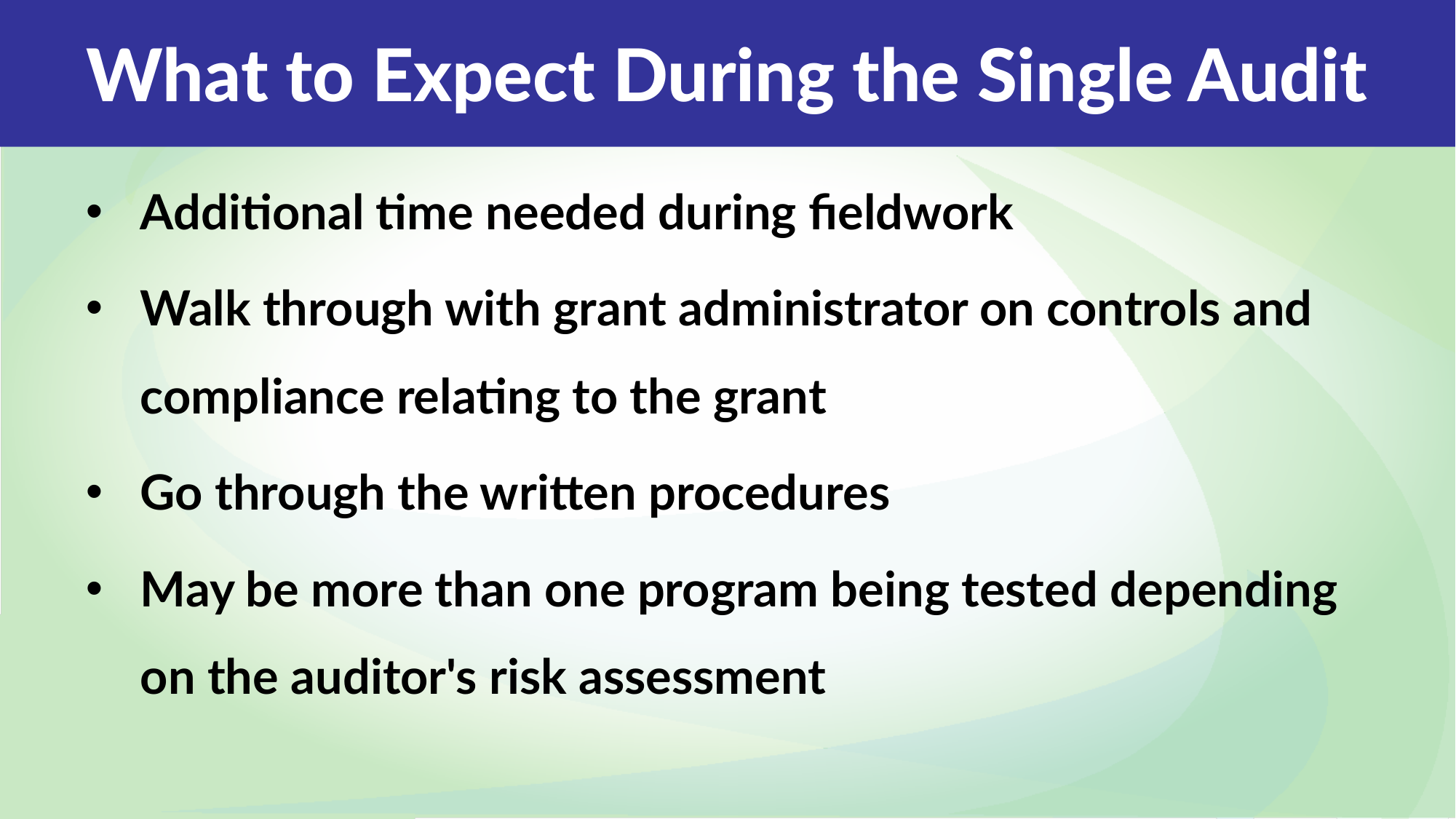

What to Expect During the Single Audit
Additional time needed during fieldwork
Walk through with grant administrator on controls and compliance relating to the grant
Go through the written procedures
May be more than one program being tested depending on the auditor's risk assessment